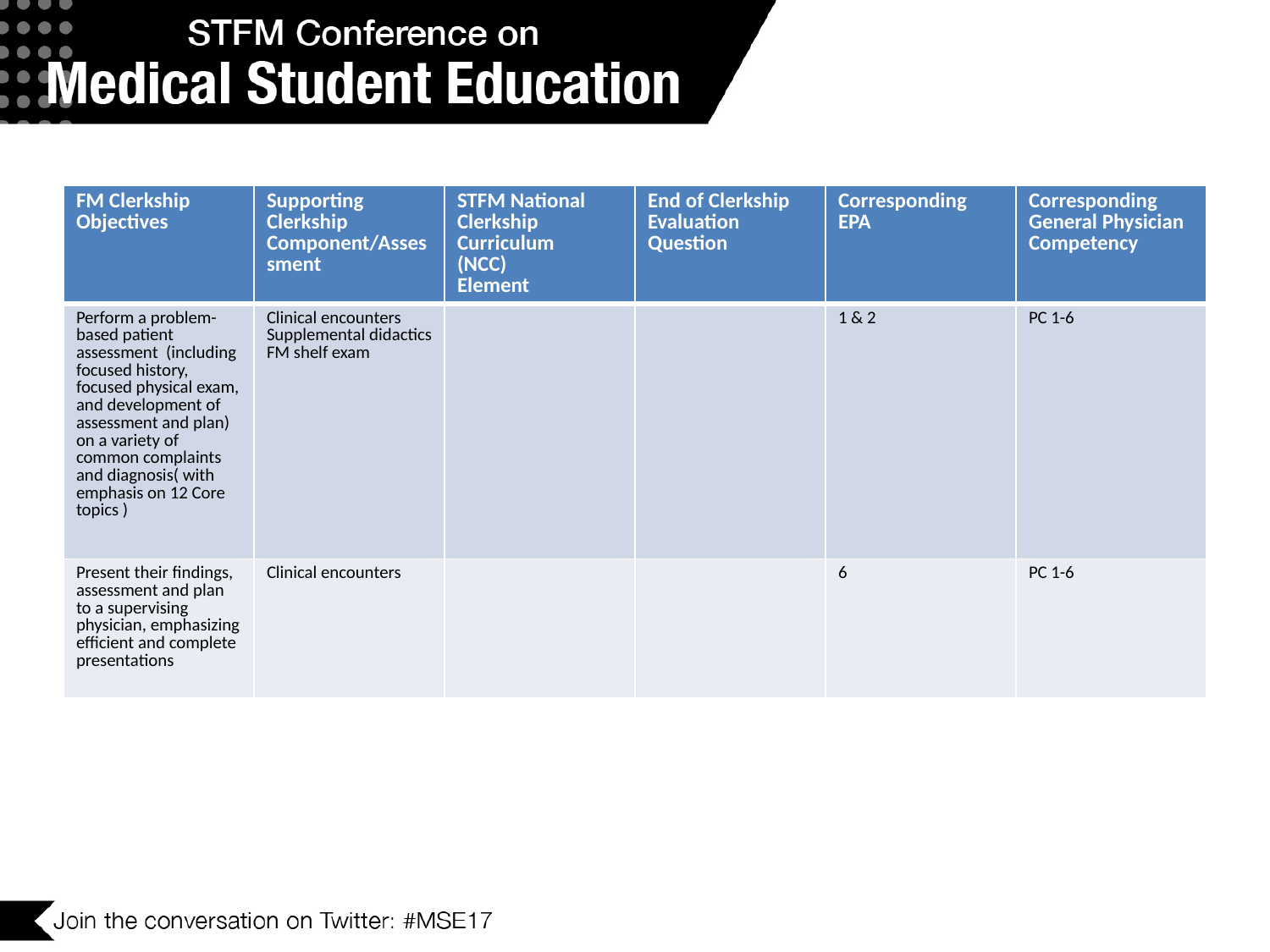

| FM Clerkship Objectives | Supporting Clerkship Component/Assessment | STFM National Clerkship Curriculum (NCC) Element | End of Clerkship Evaluation Question | Corresponding EPA | Corresponding General Physician Competency |
| --- | --- | --- | --- | --- | --- |
| Perform a problem-based patient assessment (including focused history, focused physical exam, and development of assessment and plan) on a variety of common complaints and diagnosis( with emphasis on 12 Core topics ) | Clinical encounters Supplemental didactics FM shelf exam |  |  | 1 & 2 | PC 1-6 |
| Present their findings, assessment and plan to a supervising physician, emphasizing efficient and complete presentations | Clinical encounters |  |  | 6 | PC 1-6 |